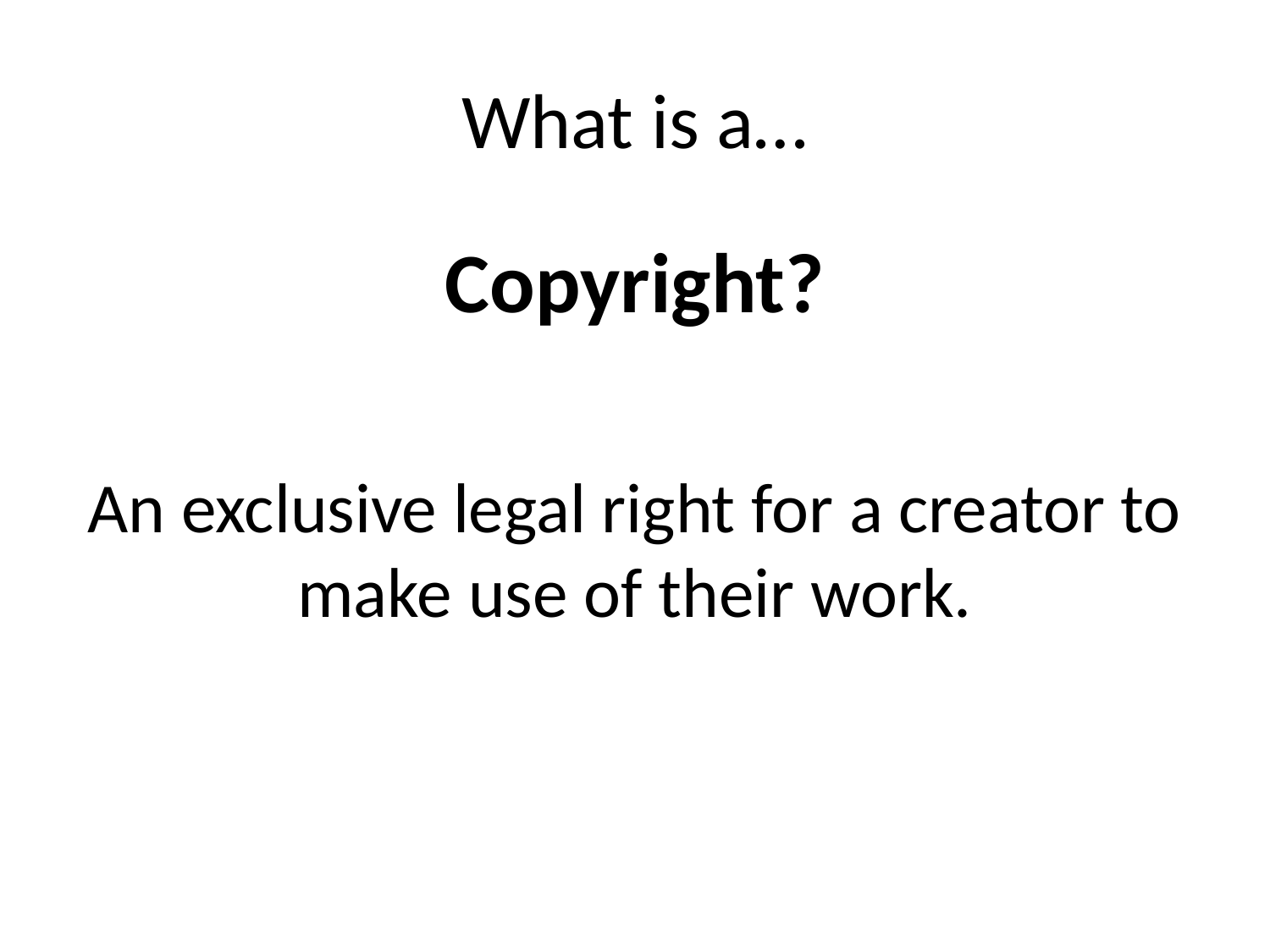

# What is a…
Copyright?

An exclusive legal right for a creator to make use of their work.